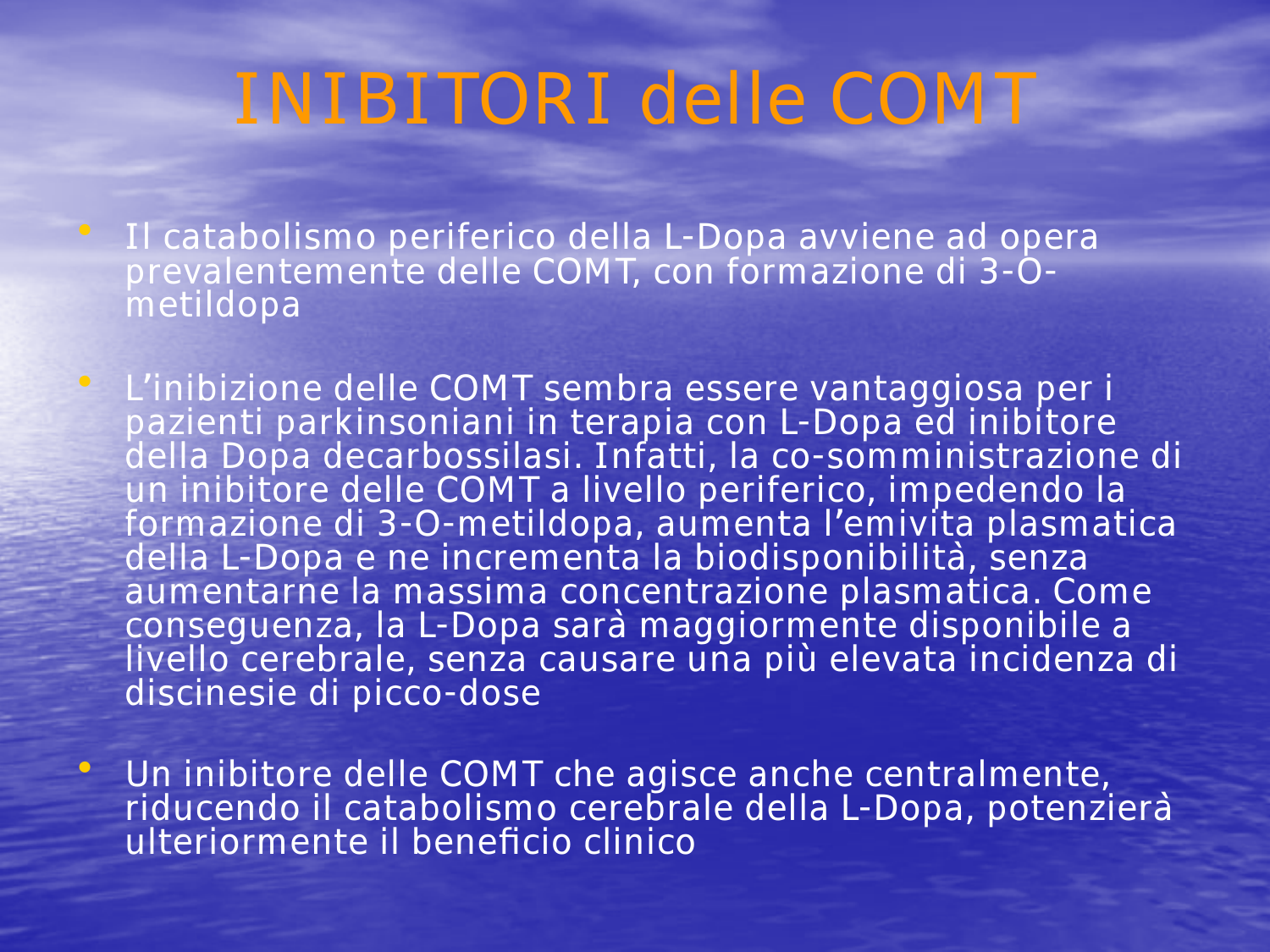

# INIBITORI delle COMT
Il catabolismo periferico della L-Dopa avviene ad opera prevalentemente delle COMT, con formazione di 3-O-metildopa
L’inibizione delle COMT sembra essere vantaggiosa per i pazienti parkinsoniani in terapia con L-Dopa ed inibitore della Dopa decarbossilasi. Infatti, la co-somministrazione di un inibitore delle COMT a livello periferico, impedendo la formazione di 3-O-metildopa, aumenta l’emivita plasmatica della L-Dopa e ne incrementa la biodisponibilità, senza aumentarne la massima concentrazione plasmatica. Come conseguenza, la L-Dopa sarà maggiormente disponibile a livello cerebrale, senza causare una più elevata incidenza di discinesie di picco-dose

Un inibitore delle COMT che agisce anche centralmente, riducendo il catabolismo cerebrale della L-Dopa, potenzierà ulteriormente il beneficio clinico